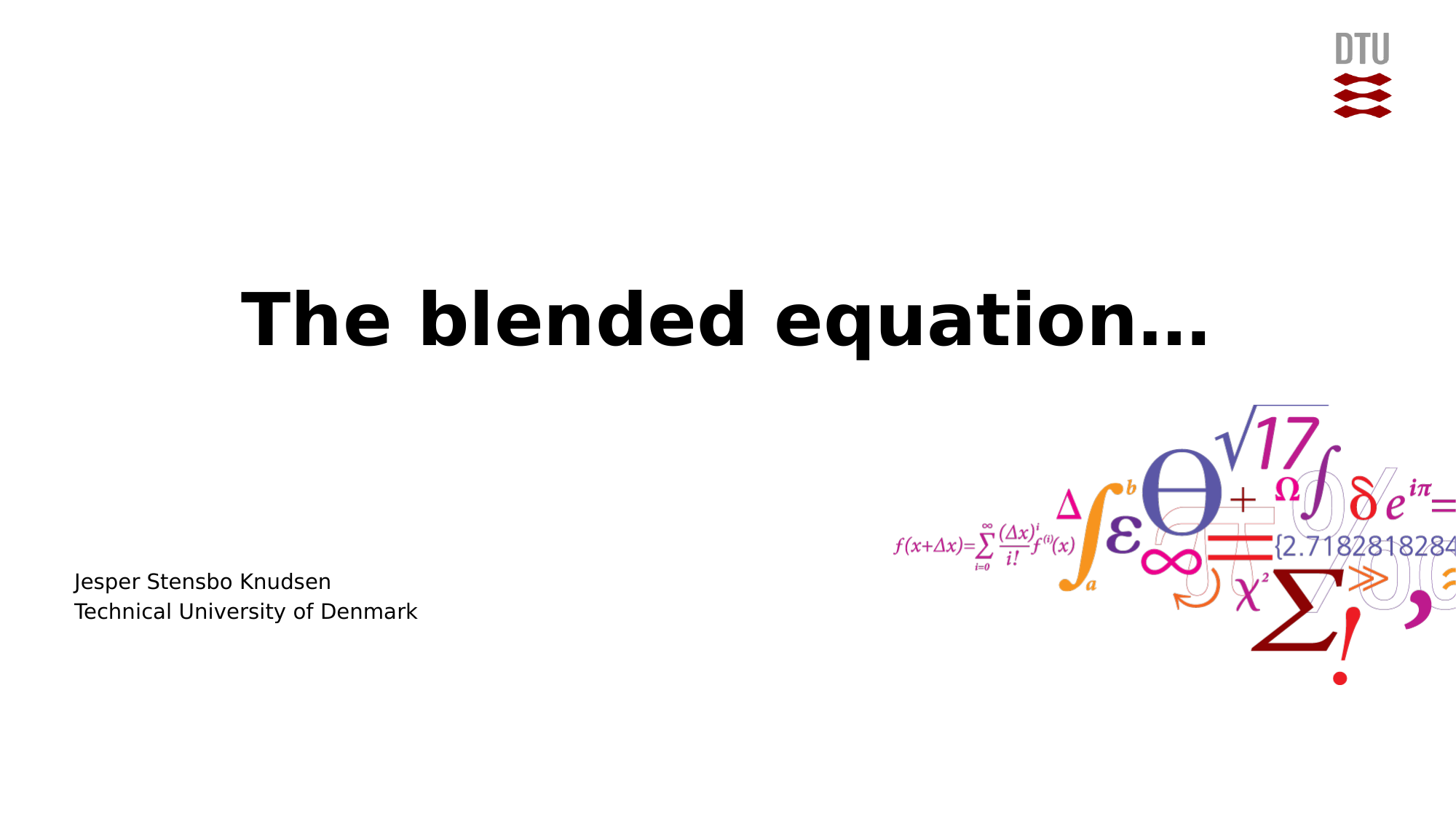

#
      The blended equation…

Jesper Stensbo Knudsen
Technical University of Denmark